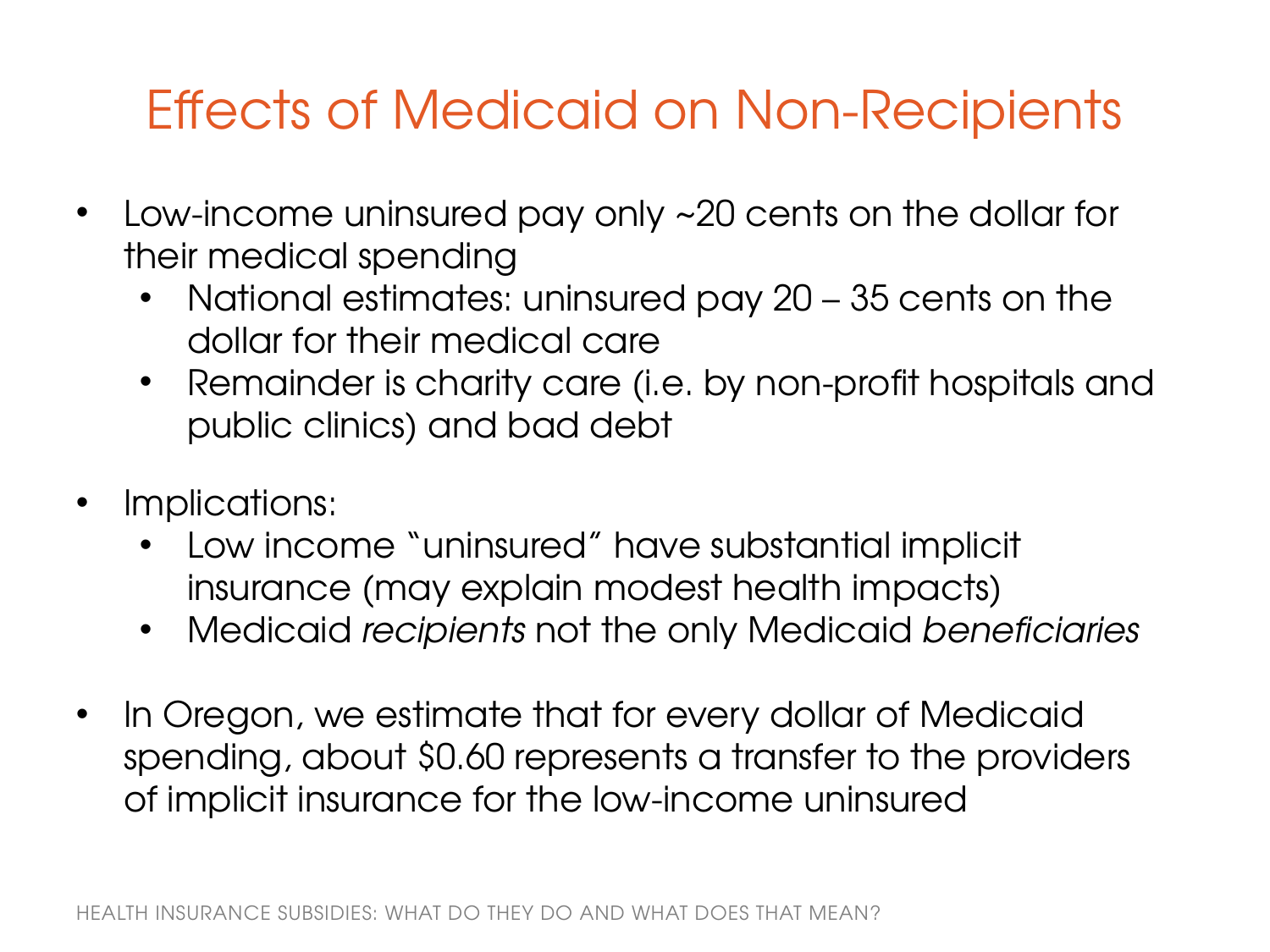

# Effects of Medicaid on Non-Recipients
Low-income uninsured pay only ~20 cents on the dollar for their medical spending
National estimates: uninsured pay 20 – 35 cents on the dollar for their medical care
Remainder is charity care (i.e. by non-profit hospitals and public clinics) and bad debt

Implications:
Low income “uninsured” have substantial implicit insurance (may explain modest health impacts)
Medicaid recipients not the only Medicaid beneficiaries

In Oregon, we estimate that for every dollar of Medicaid spending, about $0.60 represents a transfer to the providers of implicit insurance for the low-income uninsured

Health Insurance Subsidies: What Do They Do and What Does That Mean?